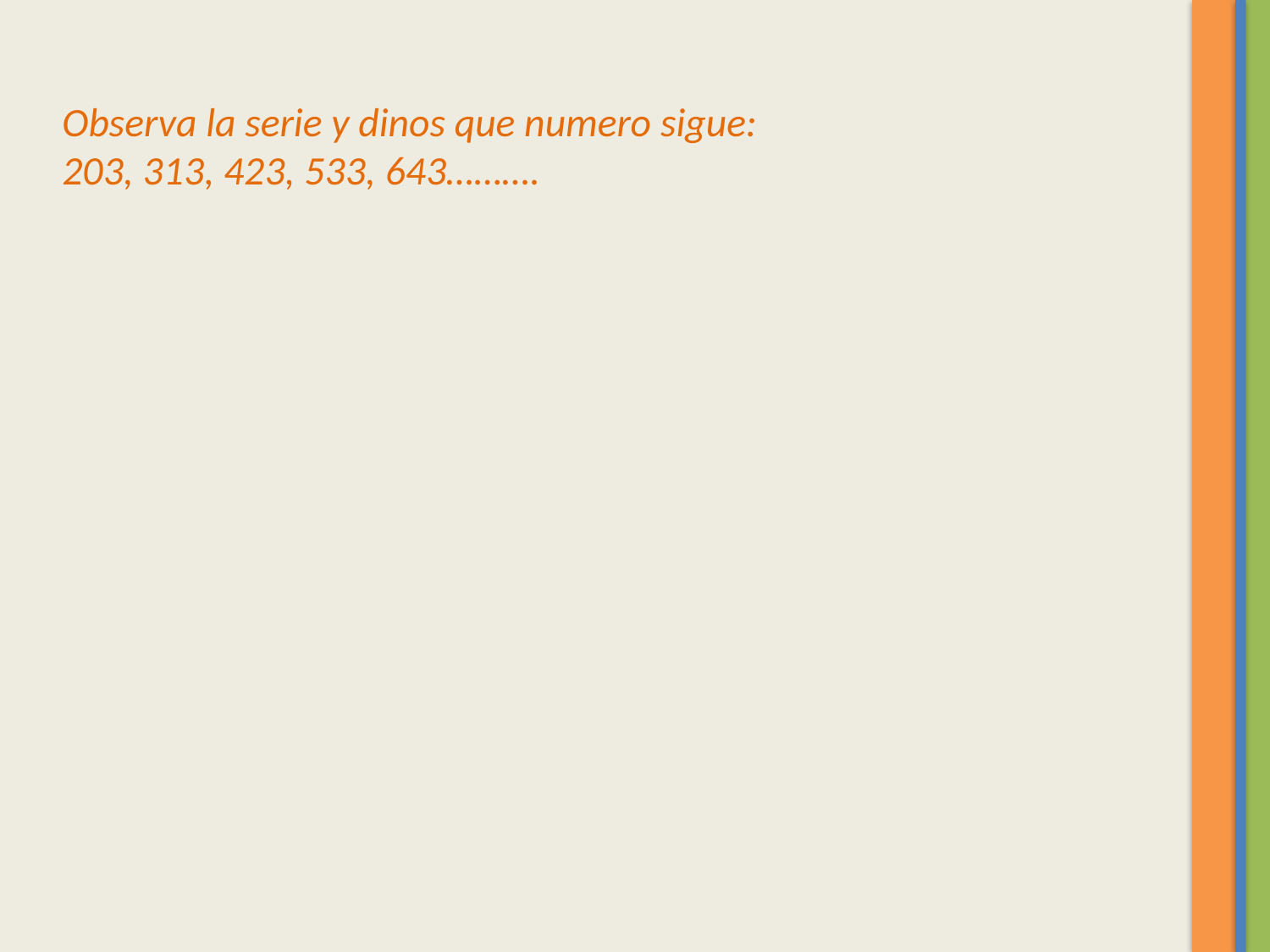

# Observa la serie y dinos que numero sigue: 203, 313, 423, 533, 643……….